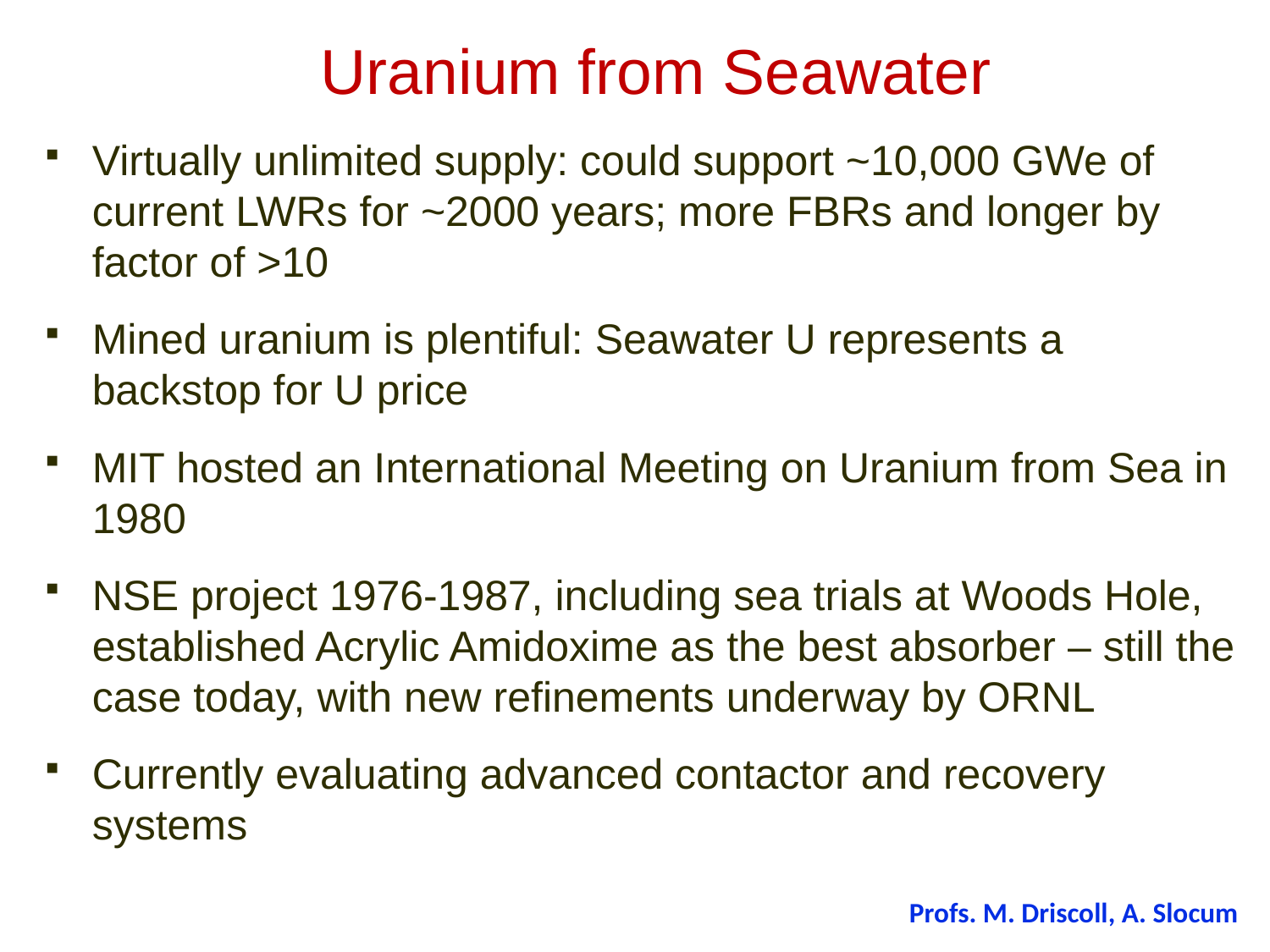

# Uranium from Seawater
Virtually unlimited supply: could support ~10,000 GWe of current LWRs for ~2000 years; more FBRs and longer by factor of >10
Mined uranium is plentiful: Seawater U represents a backstop for U price
MIT hosted an International Meeting on Uranium from Sea in 1980
NSE project 1976-1987, including sea trials at Woods Hole, established Acrylic Amidoxime as the best absorber – still the case today, with new refinements underway by ORNL
Currently evaluating advanced contactor and recovery systems
Profs. M. Driscoll, A. Slocum